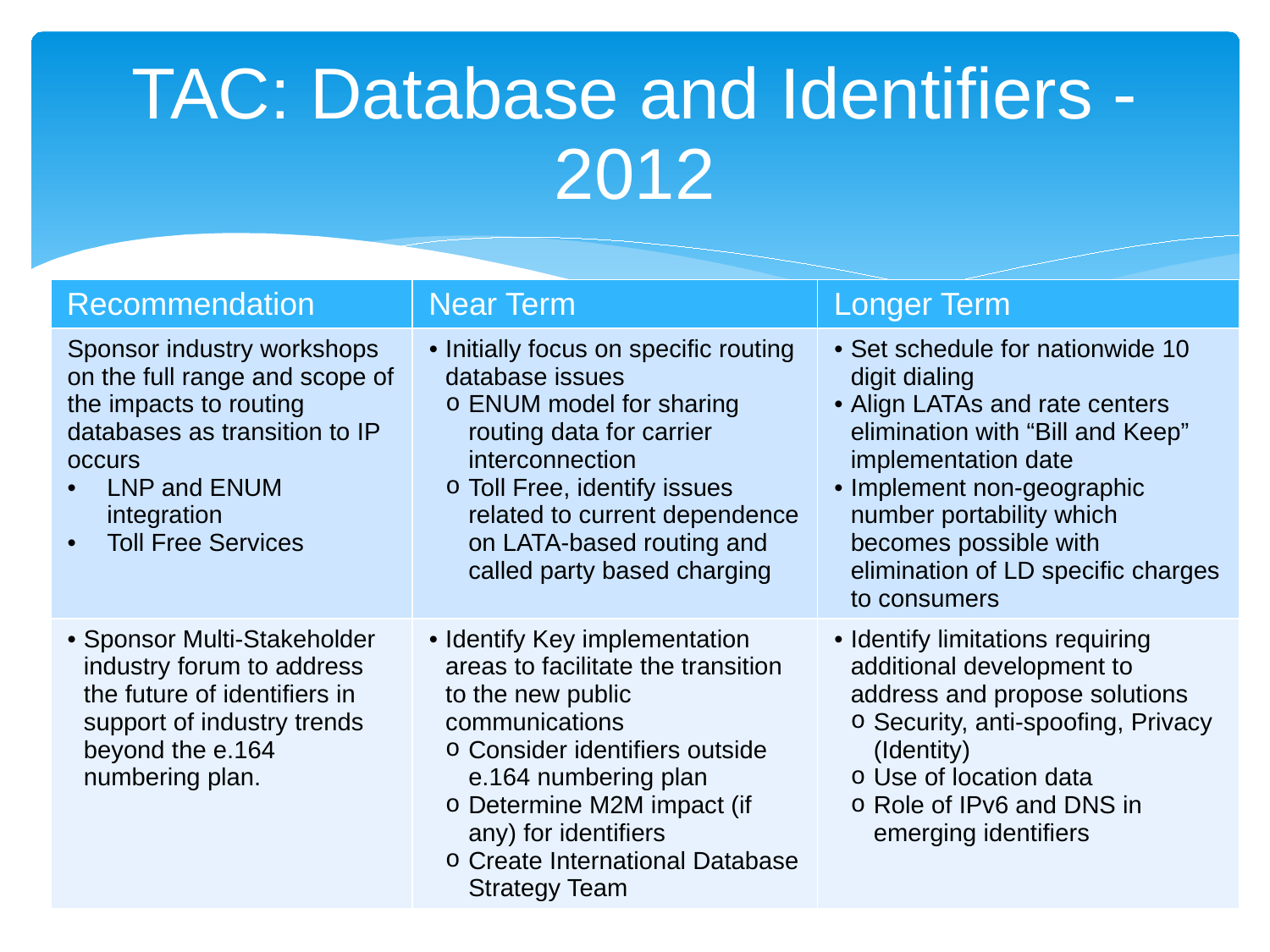

# TAC: Database and Identifiers - 2012
| Recommendation | Near Term | Longer Term |
| --- | --- | --- |
| Sponsor industry workshops on the full range and scope of the impacts to routing databases as transition to IP occurs LNP and ENUM integration Toll Free Services | Initially focus on specific routing database issues ENUM model for sharing routing data for carrier interconnection Toll Free, identify issues related to current dependence on LATA-based routing and called party based charging | Set schedule for nationwide 10 digit dialing Align LATAs and rate centers elimination with “Bill and Keep” implementation date Implement non-geographic number portability which becomes possible with elimination of LD specific charges to consumers |
| Sponsor Multi-Stakeholder industry forum to address the future of identifiers in support of industry trends beyond the e.164 numbering plan. | Identify Key implementation areas to facilitate the transition to the new public communications Consider identifiers outside e.164 numbering plan Determine M2M impact (if any) for identifiers Create International Database Strategy Team | Identify limitations requiring additional development to address and propose solutions Security, anti-spoofing, Privacy (Identity) Use of location data Role of IPv6 and DNS in emerging identifiers |